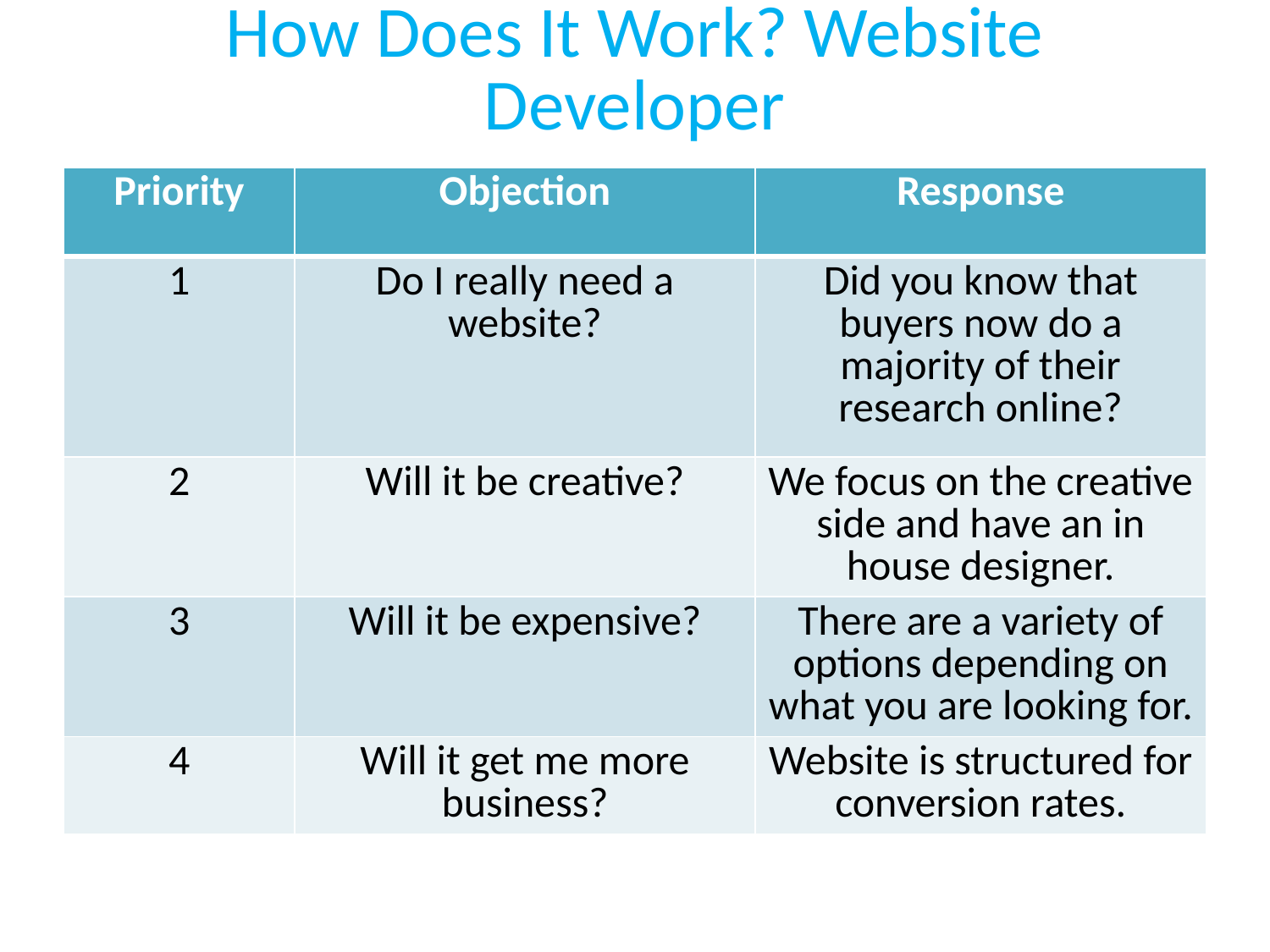

# How Does It Work? Website Developer
| Priority | Objection | Response |
| --- | --- | --- |
| 1 | Do I really need a website? | Did you know that buyers now do a majority of their research online? |
| 2 | Will it be creative? | We focus on the creative side and have an in house designer. |
| 3 | Will it be expensive? | There are a variety of options depending on what you are looking for. |
| 4 | Will it get me more business? | Website is structured for conversion rates. |